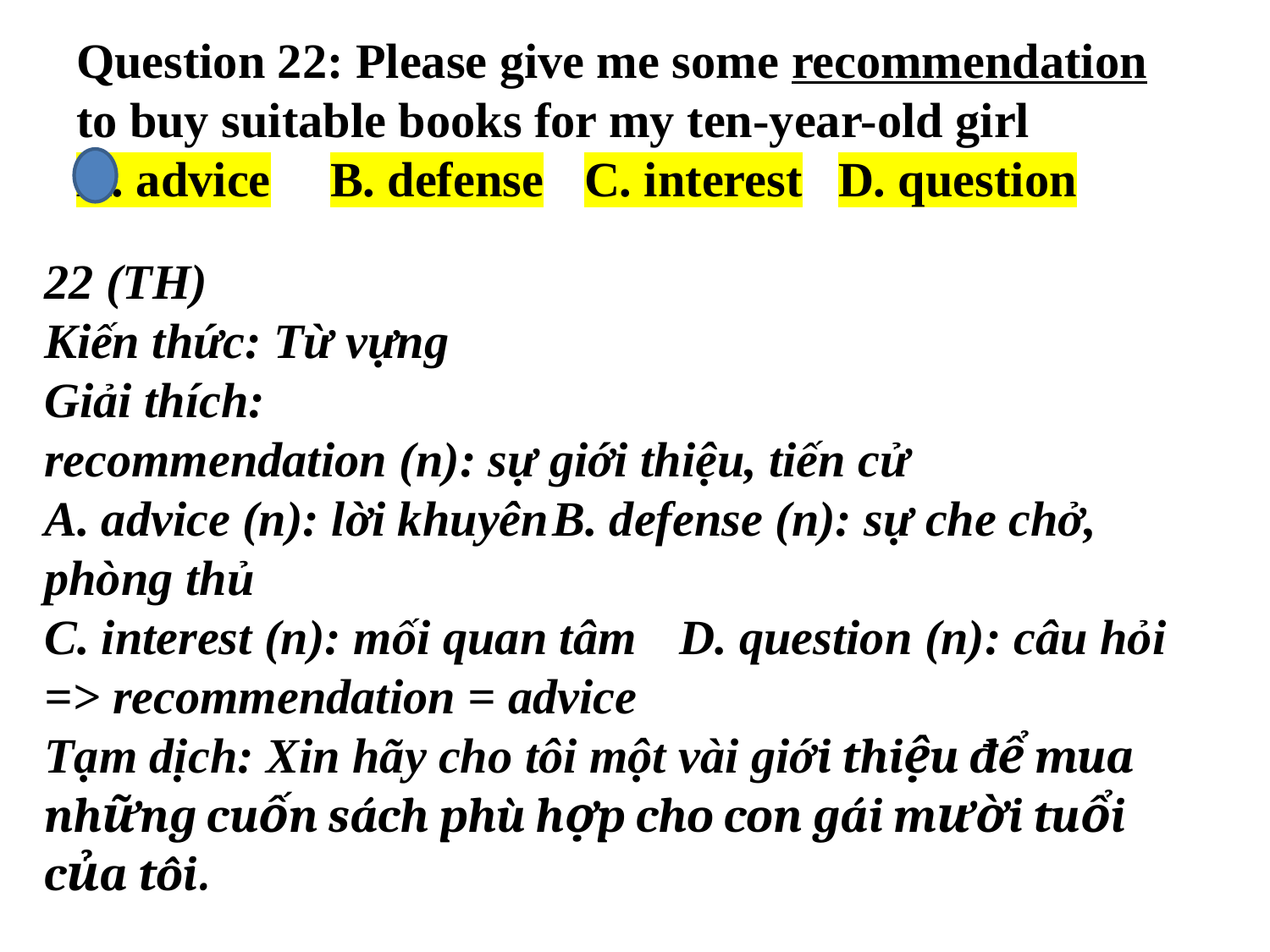

# Question 22: Please give me some recommendation to buy suitable books for my ten-year-old girl A. advice	B. defense	C. interest	D. question

22 (TH)
Kiến thức: Từ vựng
Giải thích:
recommendation (n): sự giới thiệu, tiến cử
A. advice (n): lời khuyên	B. defense (n): sự che chở, phòng thủ
C. interest (n): mối quan tâm	D. question (n): câu hỏi
=> recommendation = advice
Tạm dịch: Xin hãy cho tôi một vài giới thiệu để mua những cuốn sách phù hợp cho con gái mười tuổi của tôi.